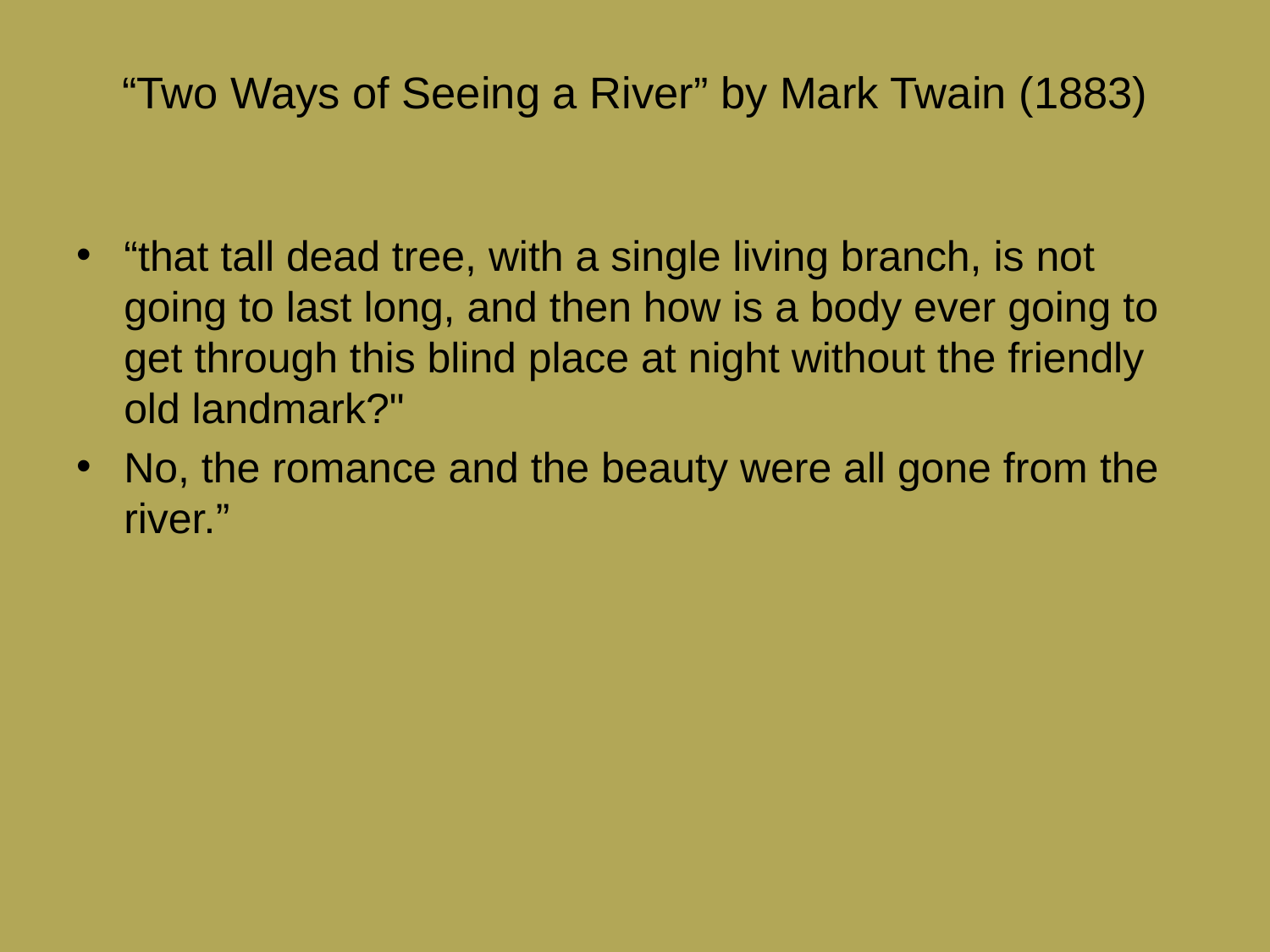

# “Two Ways of Seeing a River”  by Mark Twain (1883)
“that tall dead tree, with a single living branch, is not going to last long, and then how is a body ever going to get through this blind place at night without the friendly old landmark?"
No, the romance and the beauty were all gone from the river.”